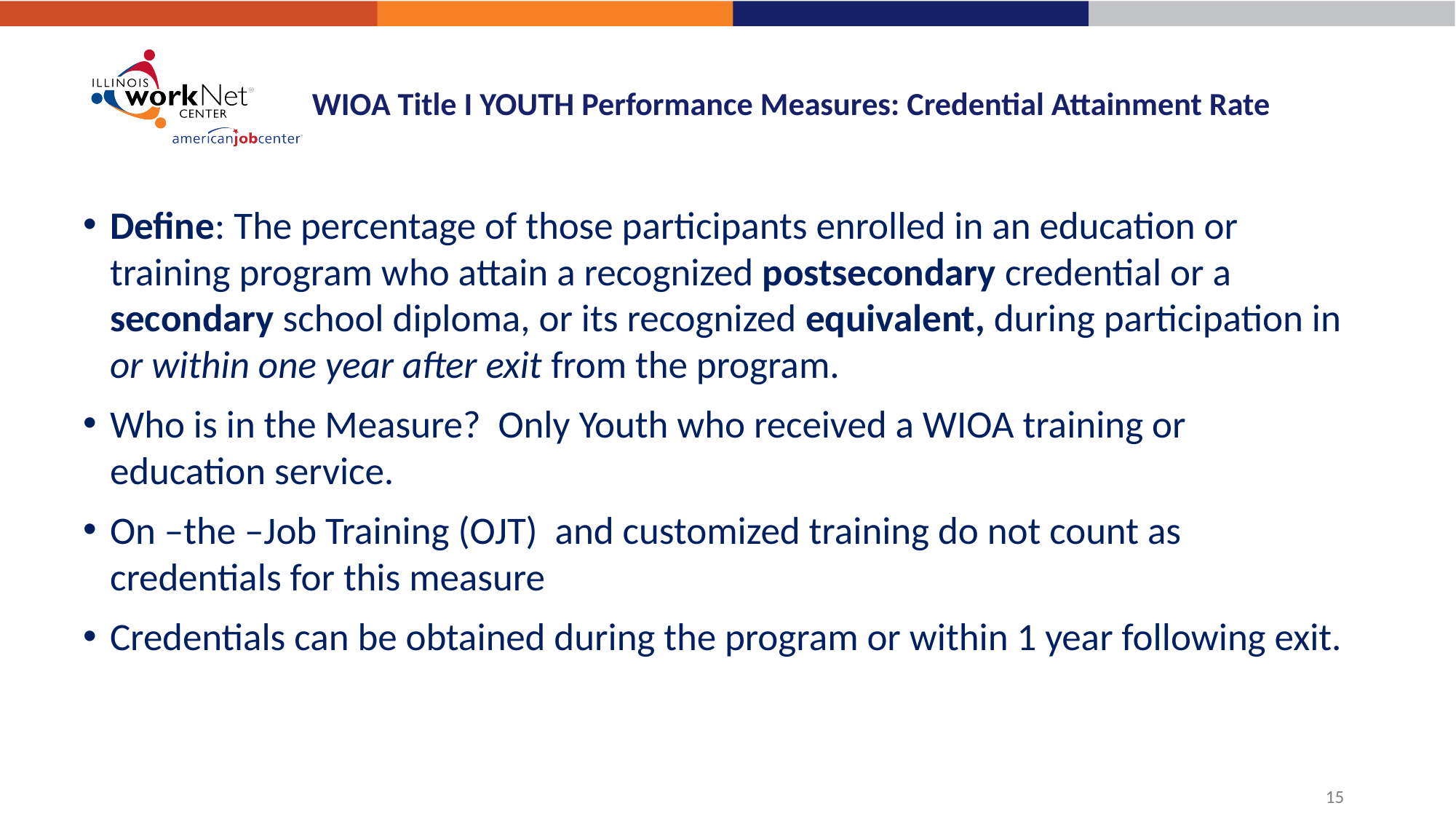

# WIOA Title I YOUTH Performance Measures: Credential Attainment Rate
Define: The percentage of those participants enrolled in an education or training program who attain a recognized postsecondary credential or a secondary school diploma, or its recognized equivalent, during participation in or within one year after exit from the program.
Who is in the Measure?  Only Youth who received a WIOA training or education service.
On –the –Job Training (OJT)  and customized training do not count as credentials for this measure
Credentials can be obtained during the program or within 1 year following exit.

15